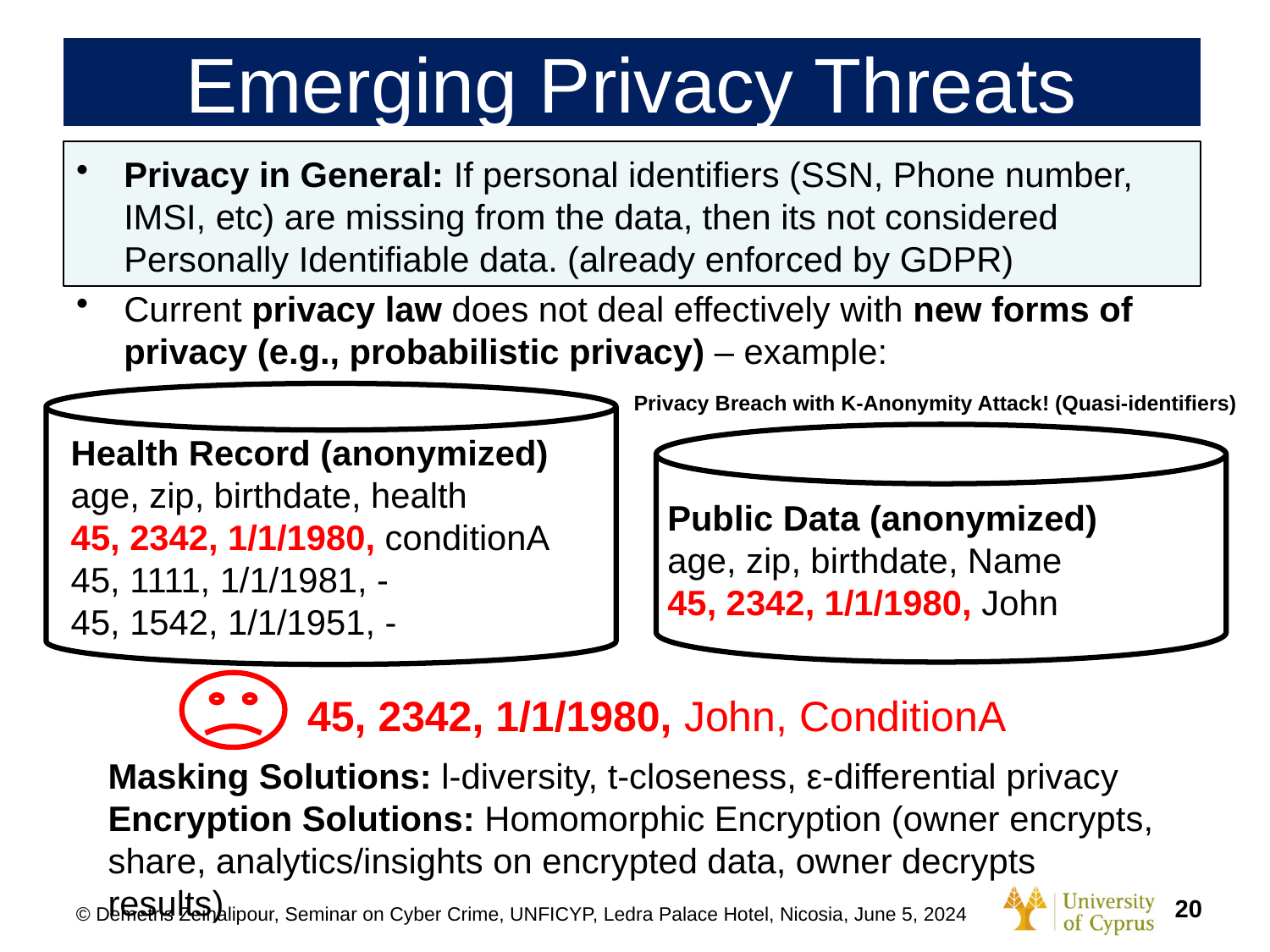

# Emerging Privacy Threats

Privacy in General: If personal identifiers (SSN, Phone number, IMSI, etc) are missing from the data, then its not considered Personally Identifiable data. (already enforced by GDPR)
Current privacy law does not deal effectively with new forms of privacy (e.g., probabilistic privacy) – example:
Privacy Breach with K-Anonymity Attack! (Quasi-identifiers)

Health Record (anonymized)
age, zip, birthdate, health
45, 2342, 1/1/1980, conditionA
45, 1111, 1/1/1981, -
45, 1542, 1/1/1951, -
Public Data (anonymized)
age, zip, birthdate, Name
45, 2342, 1/1/1980, John

45, 2342, 1/1/1980, John, ConditionA
Masking Solutions: l-diversity, t-closeness, ε-differential privacy
Encryption Solutions: Homomorphic Encryption (owner encrypts, share, analytics/insights on encrypted data, owner decrypts results)